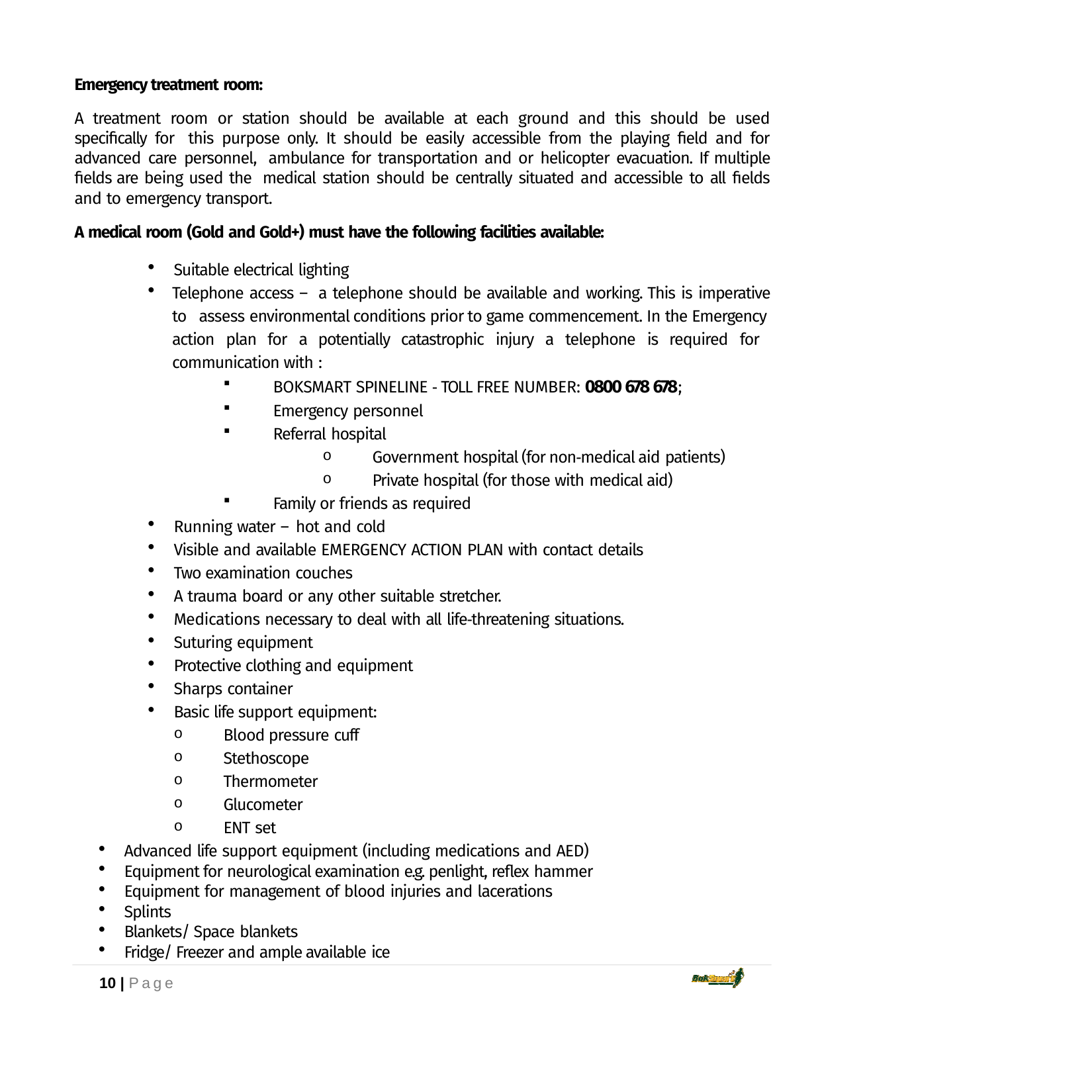

Emergency treatment room:
A treatment room or station should be available at each ground and this should be used specifically for  this purpose only. It should be easily accessible from the playing field and for advanced care personnel,  ambulance for transportation and or helicopter evacuation. If multiple fields are being used the  medical station should be centrally situated and accessible to all fields and to emergency transport.
A medical room (Gold and Gold+) must have the following facilities available:

Suitable electrical lighting
Telephone access – a telephone should be available and working. This is imperative to  assess environmental conditions prior to game commencement. In the Emergency  action plan for a potentially catastrophic injury a telephone is required for  communication with :
BOKSMART SPINELINE ‐ TOLL FREE NUMBER: 0800 678 678;
Emergency personnel
Referral hospital
Government hospital (for non‐medical aid patients)
Private hospital (for those with medical aid)
Family or friends as required
Running water – hot and cold
Visible and available EMERGENCY ACTION PLAN with contact details
Two examination couches
A trauma board or any other suitable stretcher.
Medications necessary to deal with all life‐threatening situations.
Suturing equipment
Protective clothing and equipment
Sharps container
Basic life support equipment:
Blood pressure cuff
Stethoscope
Thermometer
Glucometer
ENT set
Advanced life support equipment (including medications and AED)
Equipment for neurological examination e.g. penlight, reflex hammer
Equipment for management of blood injuries and lacerations
Splints
Blankets/ Space blankets
Fridge/ Freezer and ample available ice

10 | Page